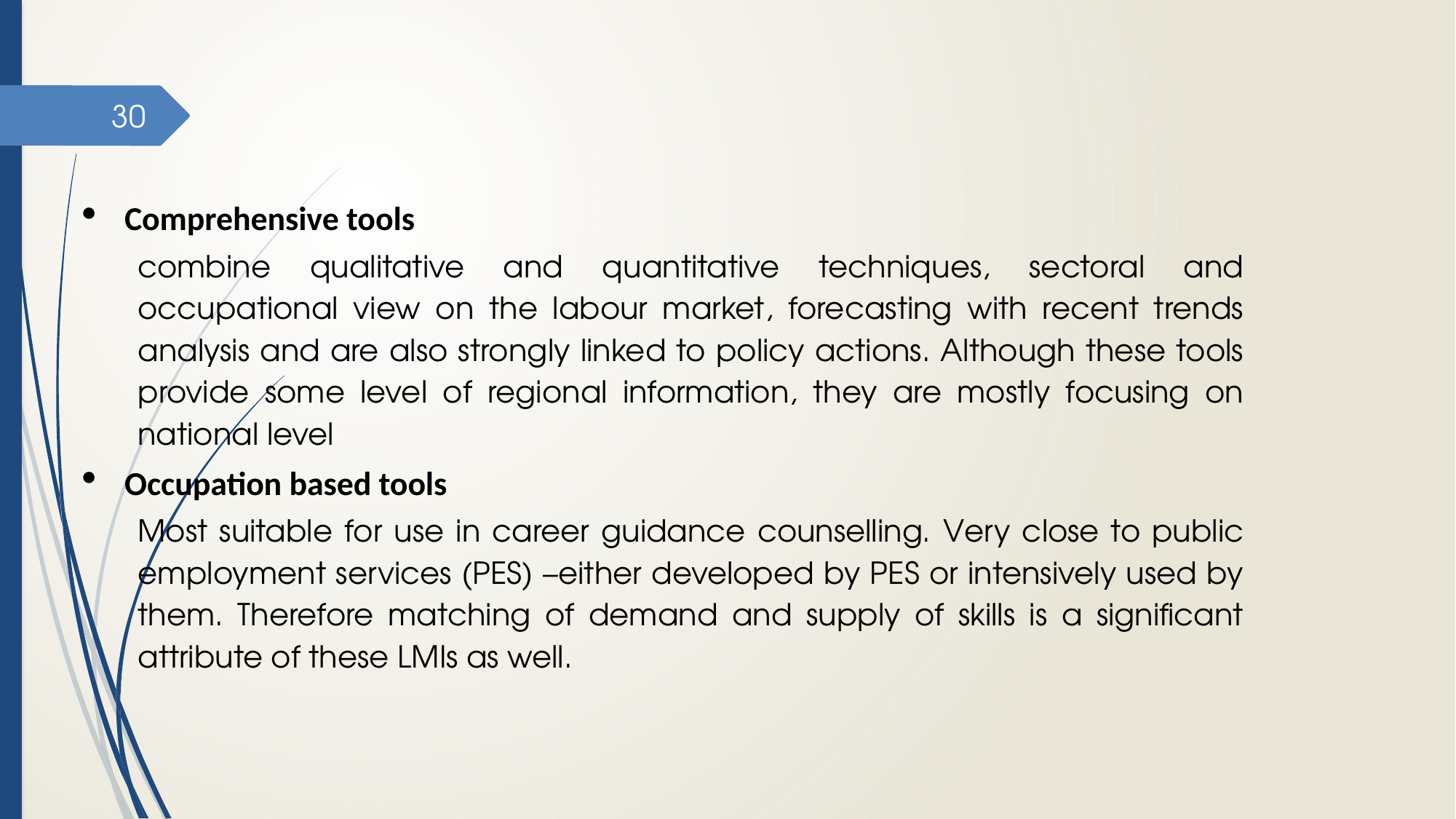

30
Comprehensive tools
combine qualitative and quantitative techniques, sectoral and occupational view on the labour market, forecasting with recent trends analysis and are also strongly linked to policy actions. Although these tools provide some level of regional information, they are mostly focusing on national level
Occupation based tools
Most suitable for use in career guidance counselling. Very close to public employment services (PES) –either developed by PES or intensively used by them. Therefore matching of demand and supply of skills is a significant attribute of these LMIs as well.